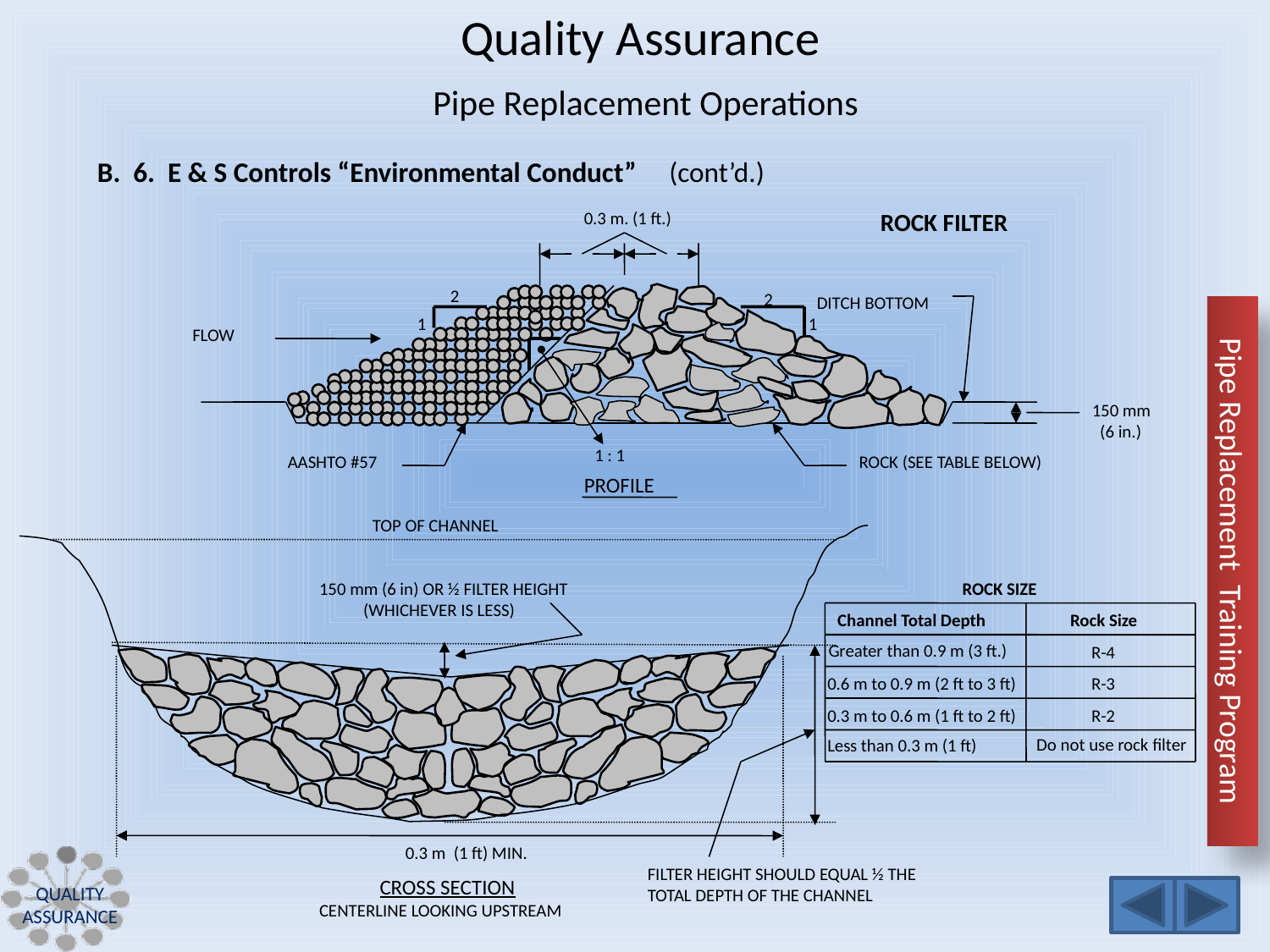

Quality Assurance
Pipe Replacement Operations
B.  6.  E & S Controls “Environmental Conduct”     (cont’d.)
0.3 m. (1 ft.)
ROCK FILTER

2
2

.

DITCH BOTTOM

1

1

FLOW

150 mm
  (6 in.)

1 : 1
AASHTO #57
ROCK (SEE TABLE BELOW)

PROFILE

TOP OF CHANNEL

150 mm (6 in) OR ½ FILTER HEIGHT
           (WHICHEVER IS LESS)
ROCK SIZE

Channel Total Depth

Rock Size

Greater than 0.9 m (3 ft.)

R-4

0.6 m to 0.9 m (2 ft to 3 ft)

R-3

0.3 m to 0.6 m (1 ft to 2 ft)

R-2

Do not use rock filter
Less than 0.3 m (1 ft)

   0.3 m  (1 ft) MIN.
FILTER HEIGHT SHOULD EQUAL ½ THE TOTAL DEPTH OF THE CHANNEL
               CROSS SECTION
CENTERLINE LOOKING UPSTREAM
Quality Assurance